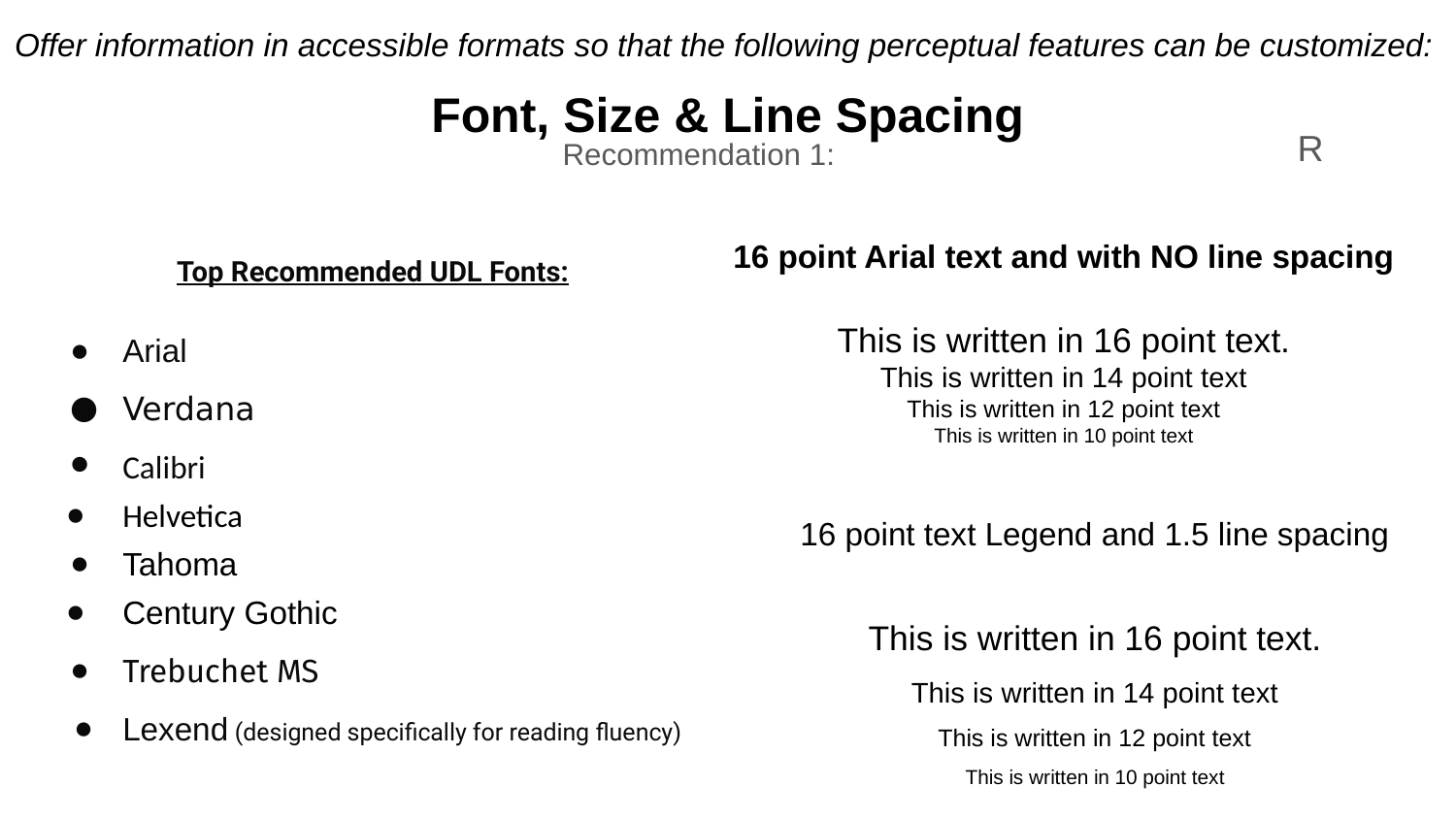

Offer information in accessible formats so that the following perceptual features can be customized:
Font, Size & Line Spacing
R
Recommendation 1:
Top Recommended UDL Fonts:
Arial
Verdana
Calibri
Helvetica
Tahoma
Century Gothic
Trebuchet MS
Lexend (designed specifically for reading fluency)
16 point Arial text and with NO line spacing

This is written in 16 point text.
This is written in 14 point text
This is written in 12 point text
This is written in 10 point text
16 point text Legend and 1.5 line spacing

This is written in 16 point text.
This is written in 14 point text
This is written in 12 point text
This is written in 10 point text